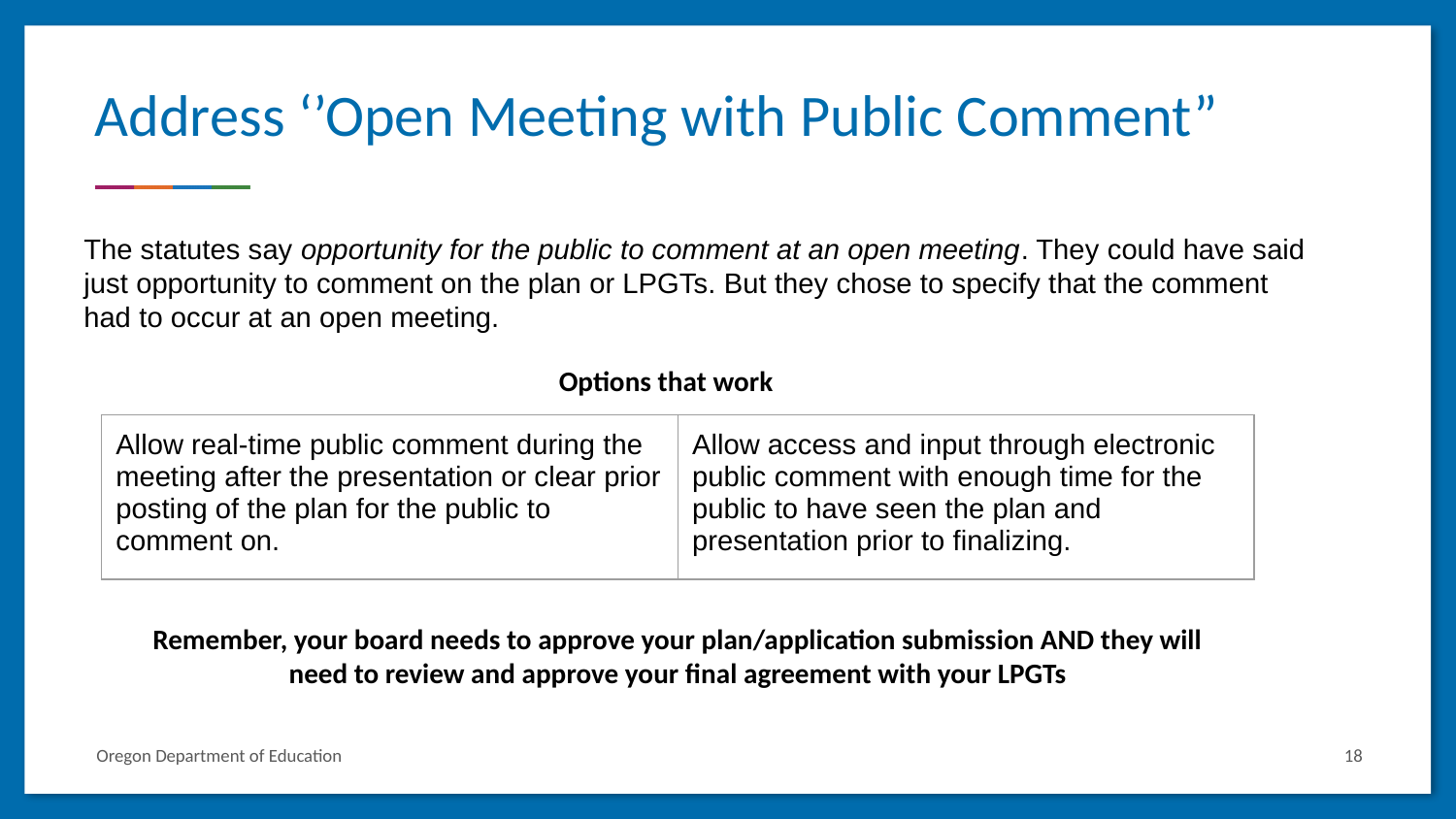

# Address ‘’Open Meeting with Public Comment”
The statutes say opportunity for the public to comment at an open meeting. They could have said just opportunity to comment on the plan or LPGTs. But they chose to specify that the comment had to occur at an open meeting.
Options that work
| Allow real-time public comment during the meeting after the presentation or clear prior posting of the plan for the public to comment on. | Allow access and input through electronic public comment with enough time for the public to have seen the plan and presentation prior to finalizing. |
| --- | --- |
Remember, your board needs to approve your plan/application submission AND they will need to review and approve your final agreement with your LPGTs
18